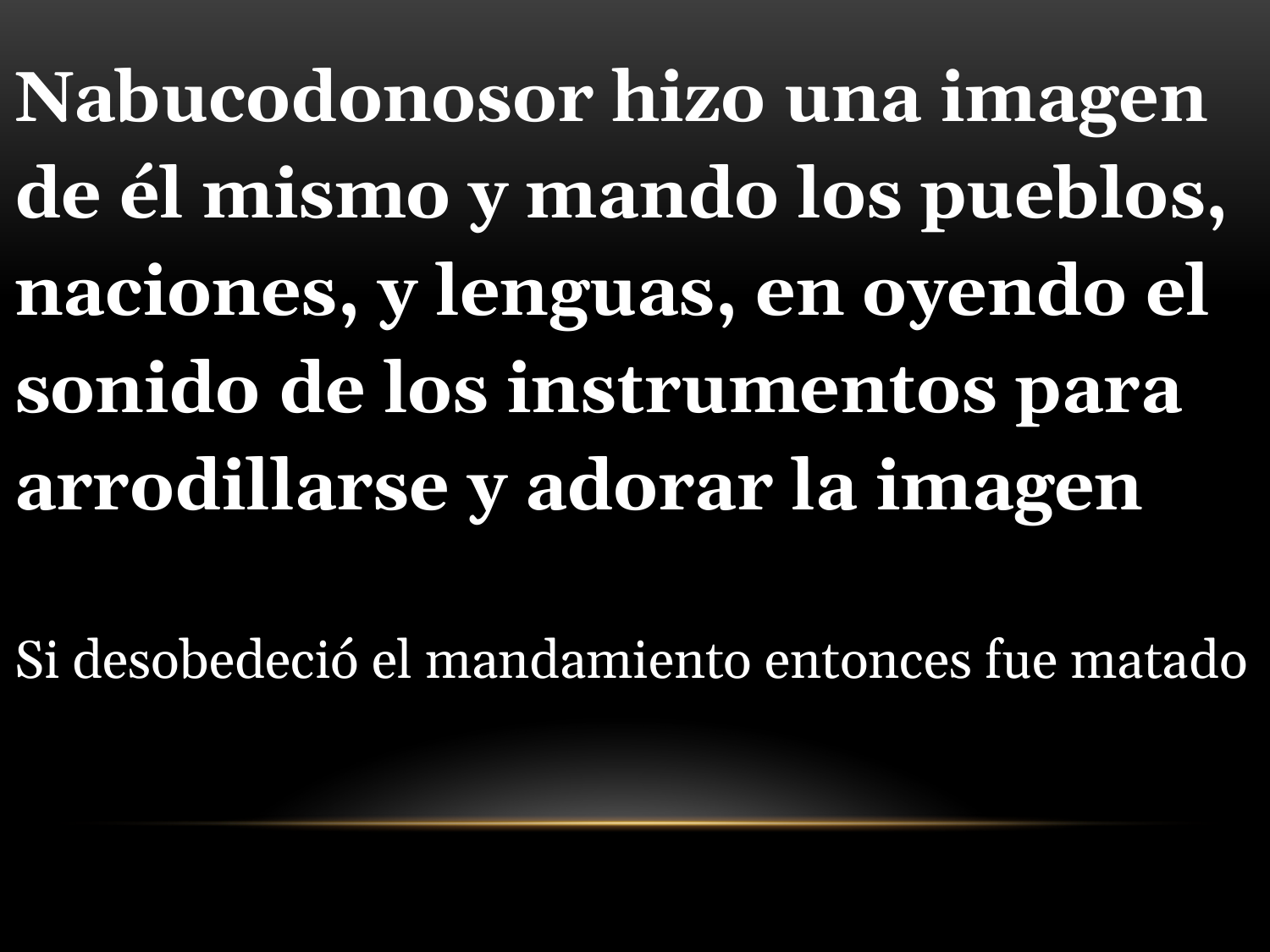

Nabucodonosor hizo una imagen de él mismo y mando los pueblos, naciones, y lenguas, en oyendo el sonido de los instrumentos para arrodillarse y adorar la imagen
Si desobedeció el mandamiento entonces fue matado